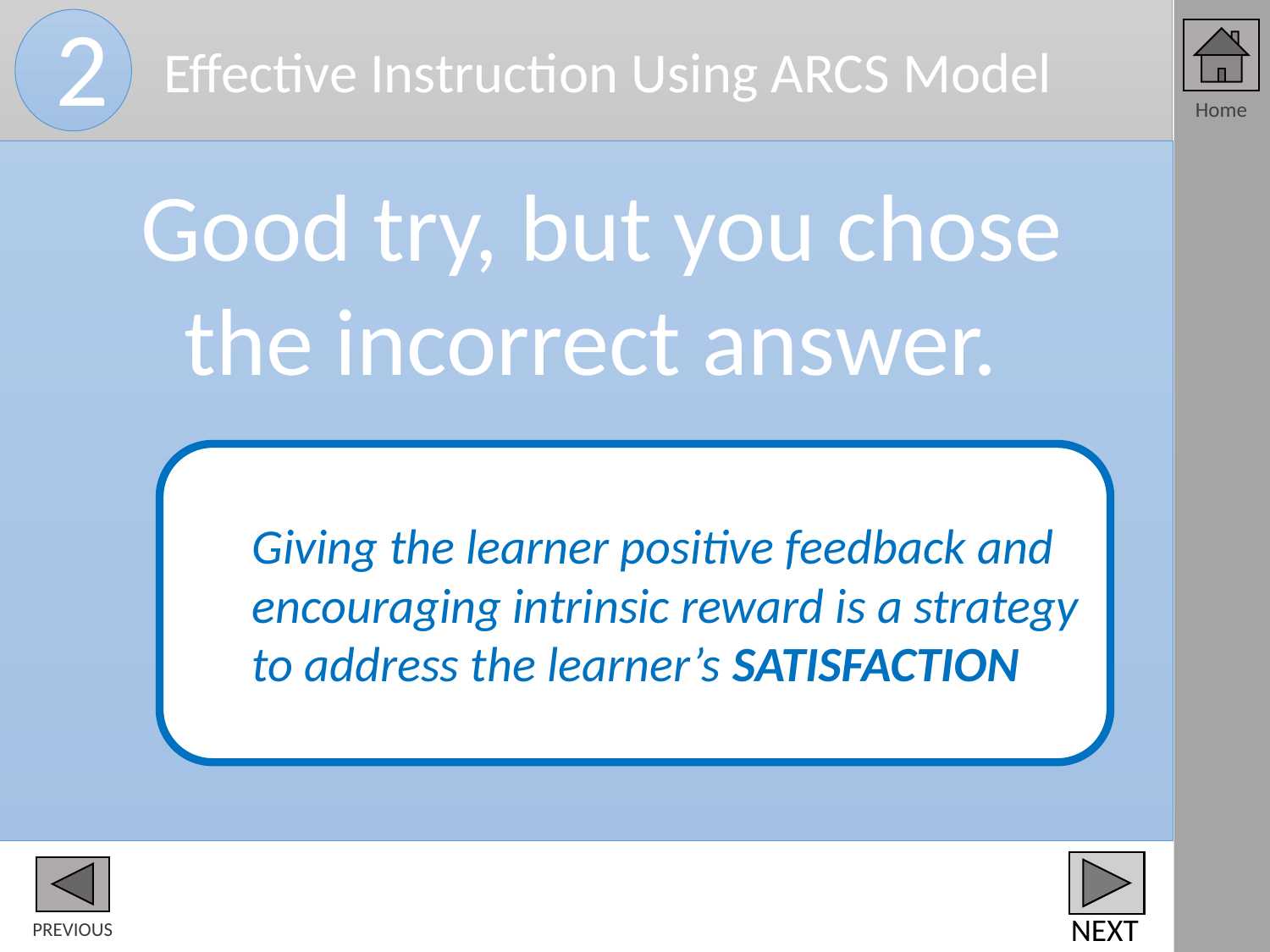

Effective Instruction Using ARCS Model
2

Good try, but you chose
the incorrect answer.

Giving the learner positive feedback and encouraging intrinsic reward is a strategy to address the learner’s SATISFACTION

NEXT
PREVIOUS